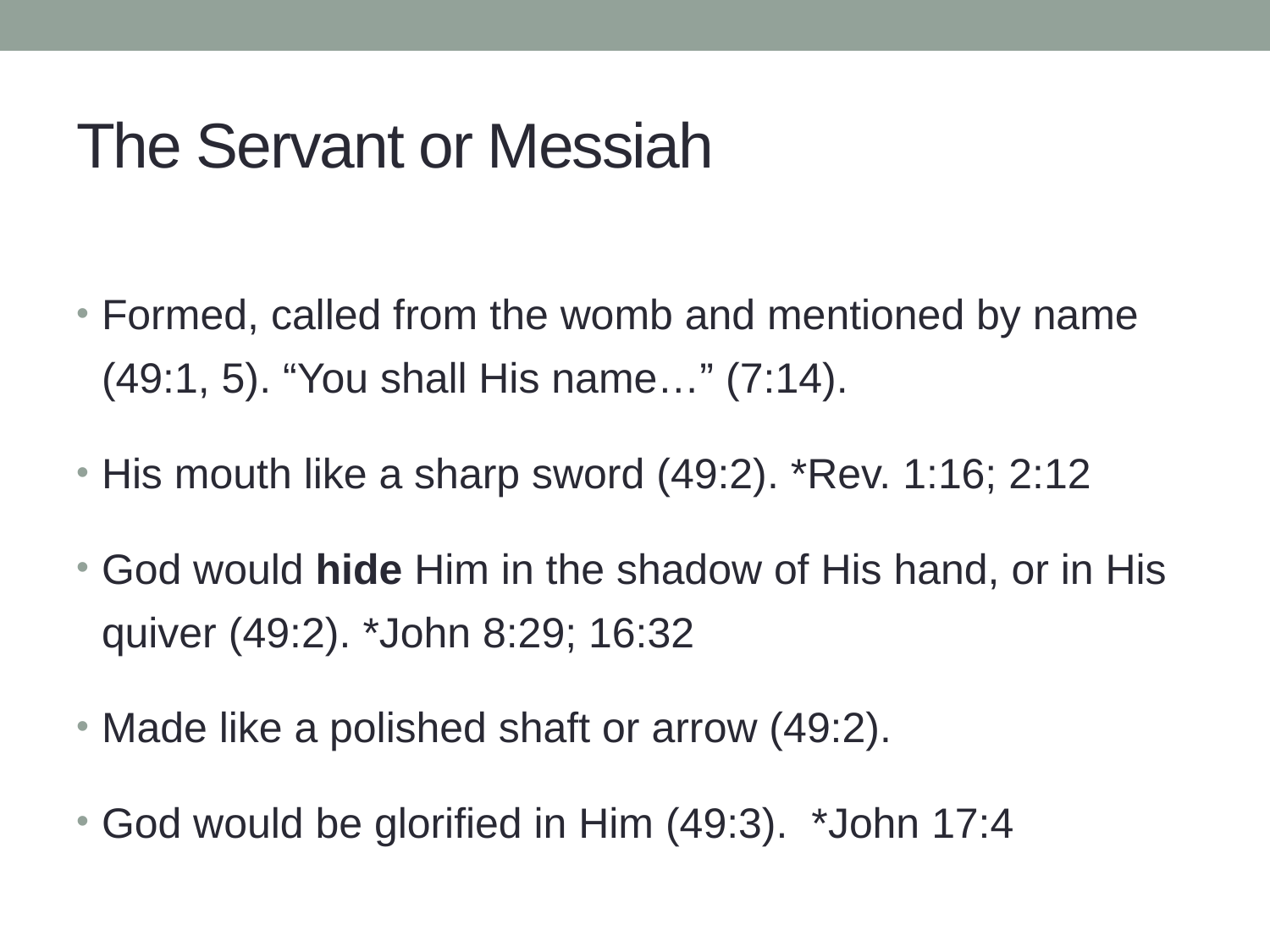

# The Servant or Messiah
Formed, called from the womb and mentioned by name (49:1, 5). “You shall His name…” (7:14).
His mouth like a sharp sword (49:2). *Rev. 1:16; 2:12
God would hide Him in the shadow of His hand, or in His quiver (49:2). *John 8:29; 16:32
Made like a polished shaft or arrow (49:2).
God would be glorified in Him (49:3).  *John 17:4